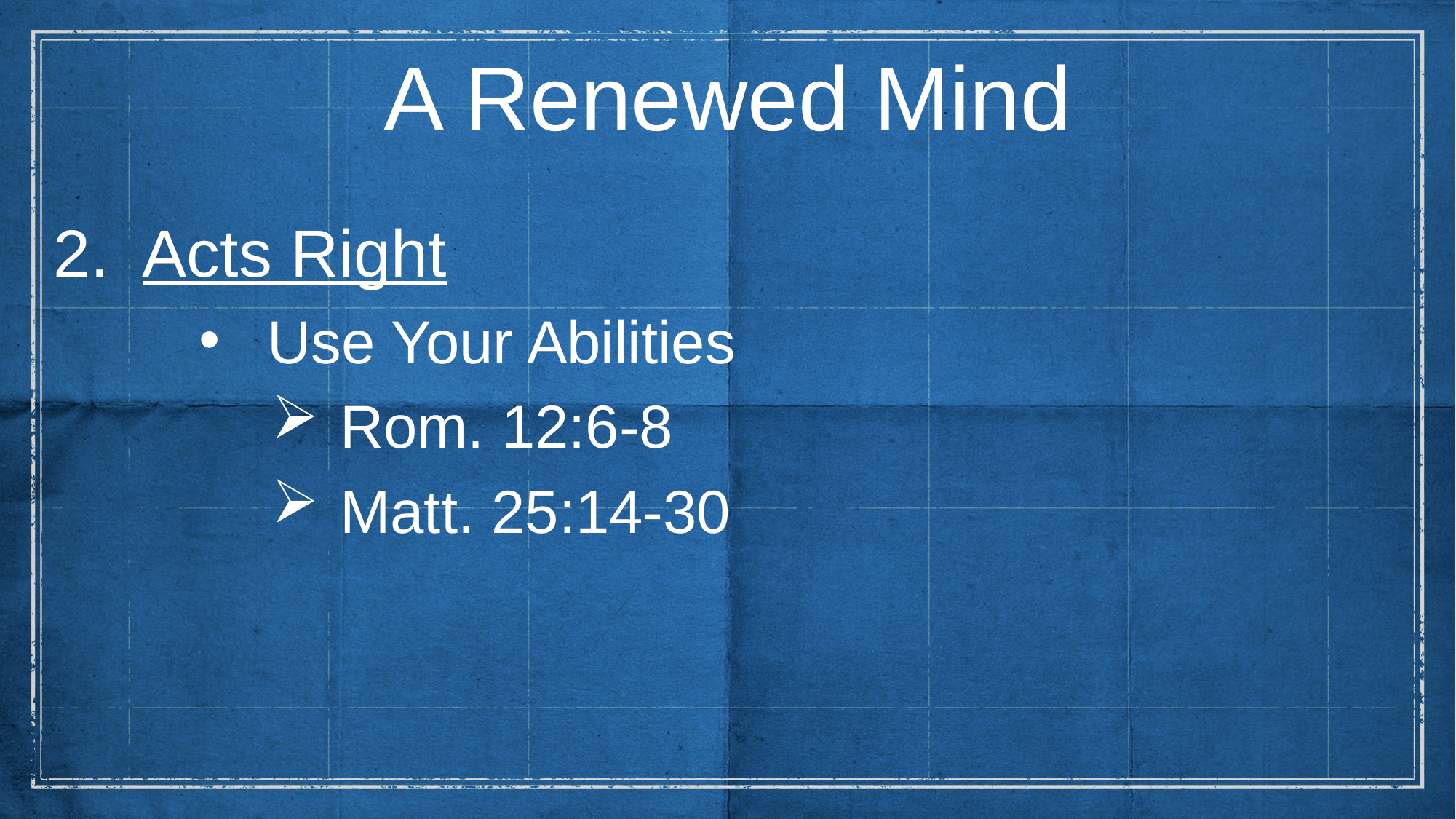

A Renewed Mind
Acts Right
Use Your Abilities
Rom. 12:6-8
Matt. 25:14-30